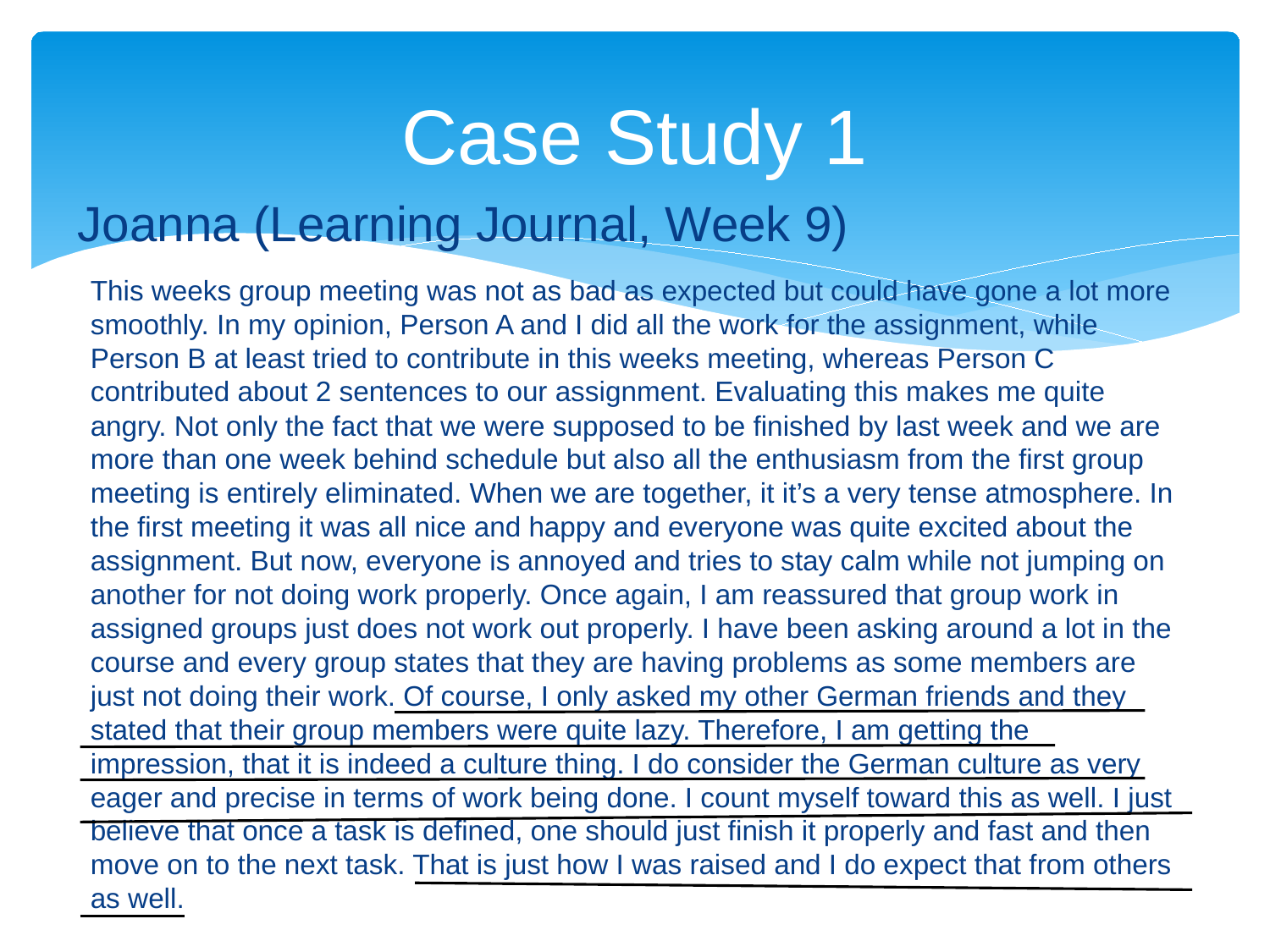

# Case Study 1
Joanna (Learning Journal, Week 9)
This weeks group meeting was not as bad as expected but could have gone a lot more smoothly. In my opinion, Person A and I did all the work for the assignment, while Person B at least tried to contribute in this weeks meeting, whereas Person C contributed about 2 sentences to our assignment. Evaluating this makes me quite angry. Not only the fact that we were supposed to be finished by last week and we are more than one week behind schedule but also all the enthusiasm from the first group meeting is entirely eliminated. When we are together, it it’s a very tense atmosphere. In the first meeting it was all nice and happy and everyone was quite excited about the assignment. But now, everyone is annoyed and tries to stay calm while not jumping on another for not doing work properly. Once again, I am reassured that group work in assigned groups just does not work out properly. I have been asking around a lot in the course and every group states that they are having problems as some members are just not doing their work. Of course, I only asked my other German friends and they stated that their group members were quite lazy. Therefore, I am getting the impression, that it is indeed a culture thing. I do consider the German culture as very eager and precise in terms of work being done. I count myself toward this as well. I just believe that once a task is defined, one should just finish it properly and fast and then move on to the next task. That is just how I was raised and I do expect that from others as well.